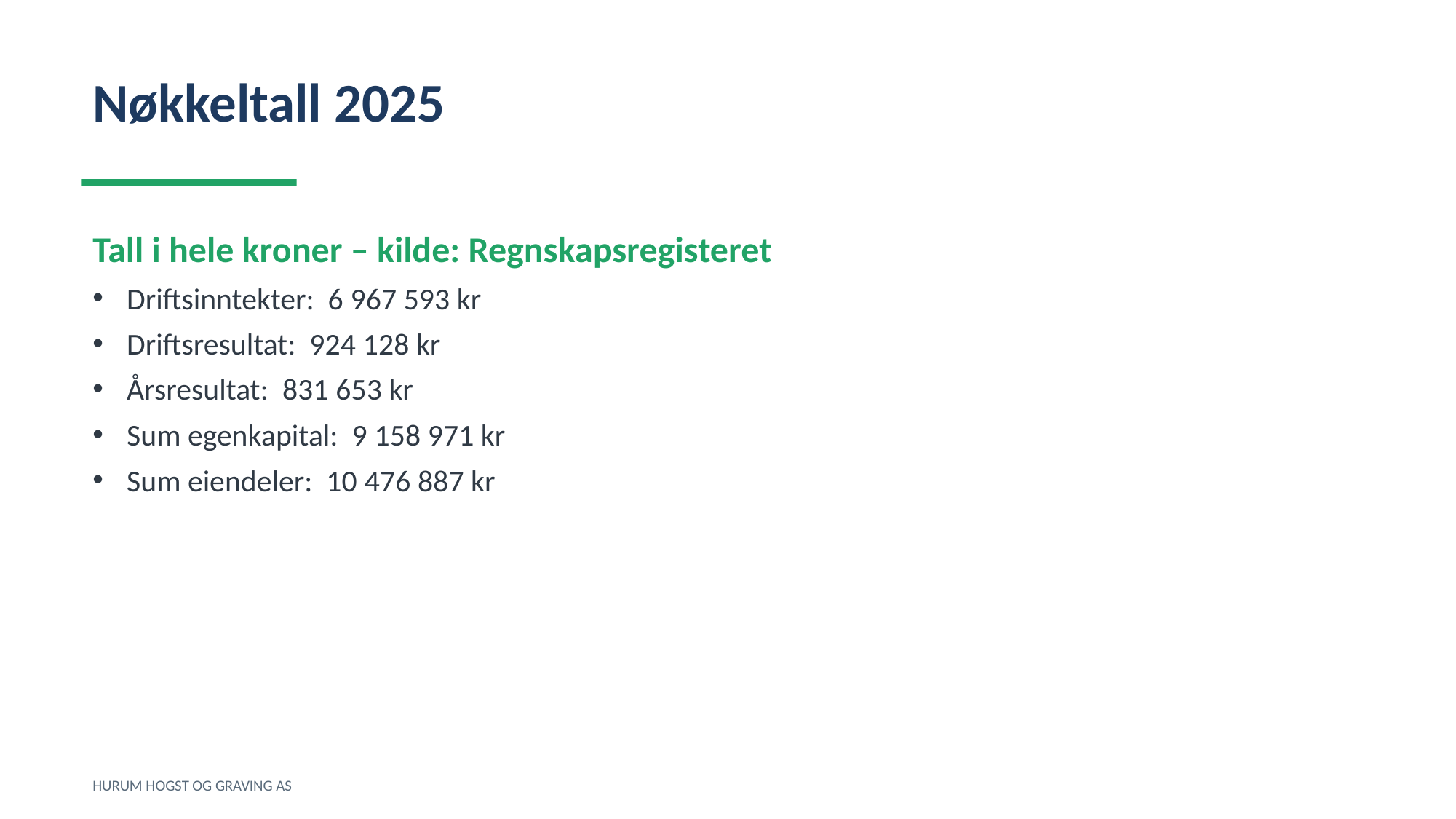

Nøkkeltall 2025

Tall i hele kroner – kilde: Regnskapsregisteret
Driftsinntekter:  6 967 593 kr
Driftsresultat:  924 128 kr
Årsresultat:  831 653 kr
Sum egenkapital:  9 158 971 kr
Sum eiendeler:  10 476 887 kr
HURUM HOGST OG GRAVING AS